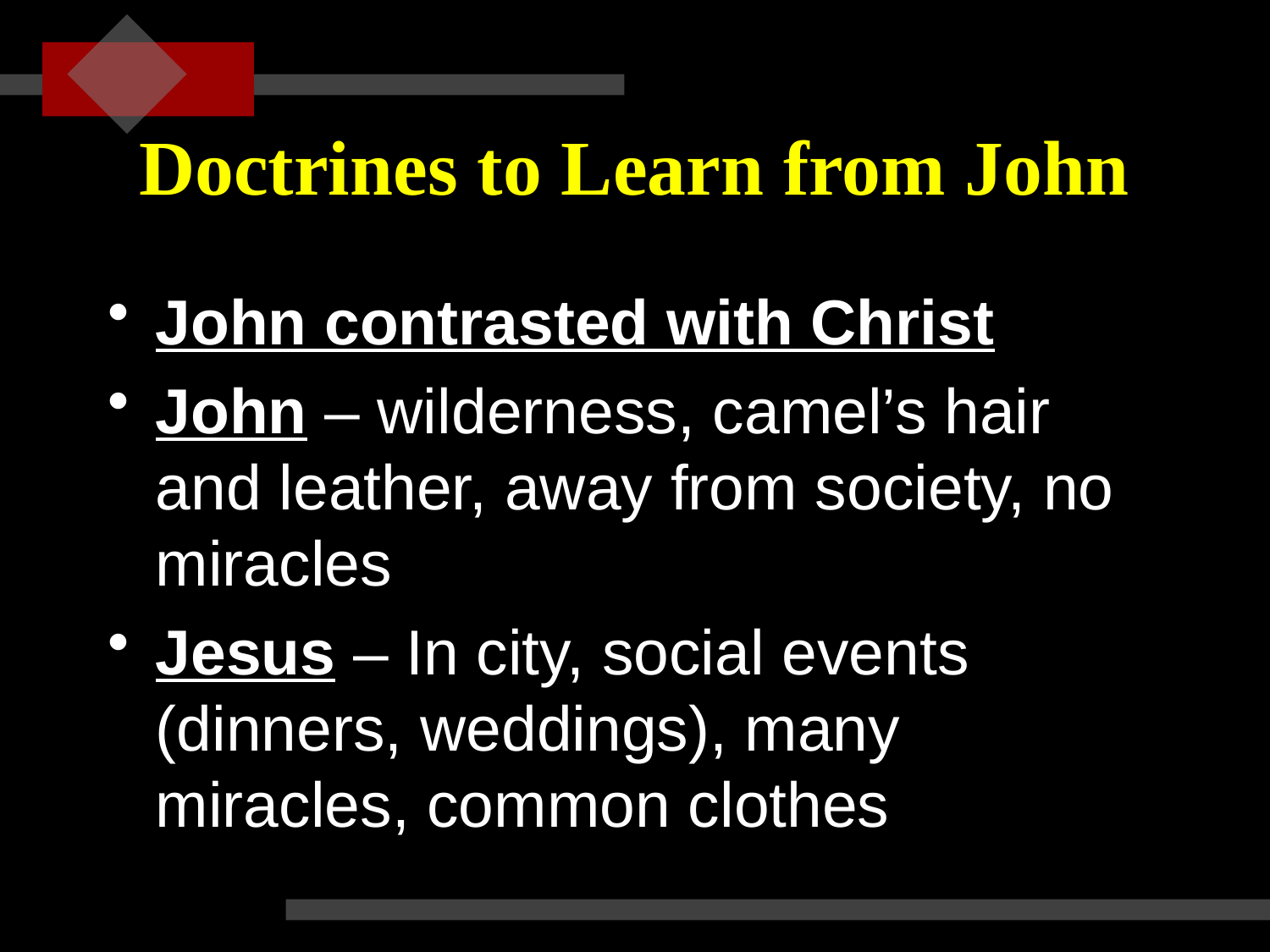

# Doctrines to Learn from John
John contrasted with Christ
John – wilderness, camel’s hair and leather, away from society, no miracles
Jesus – In city, social events (dinners, weddings), many miracles, common clothes